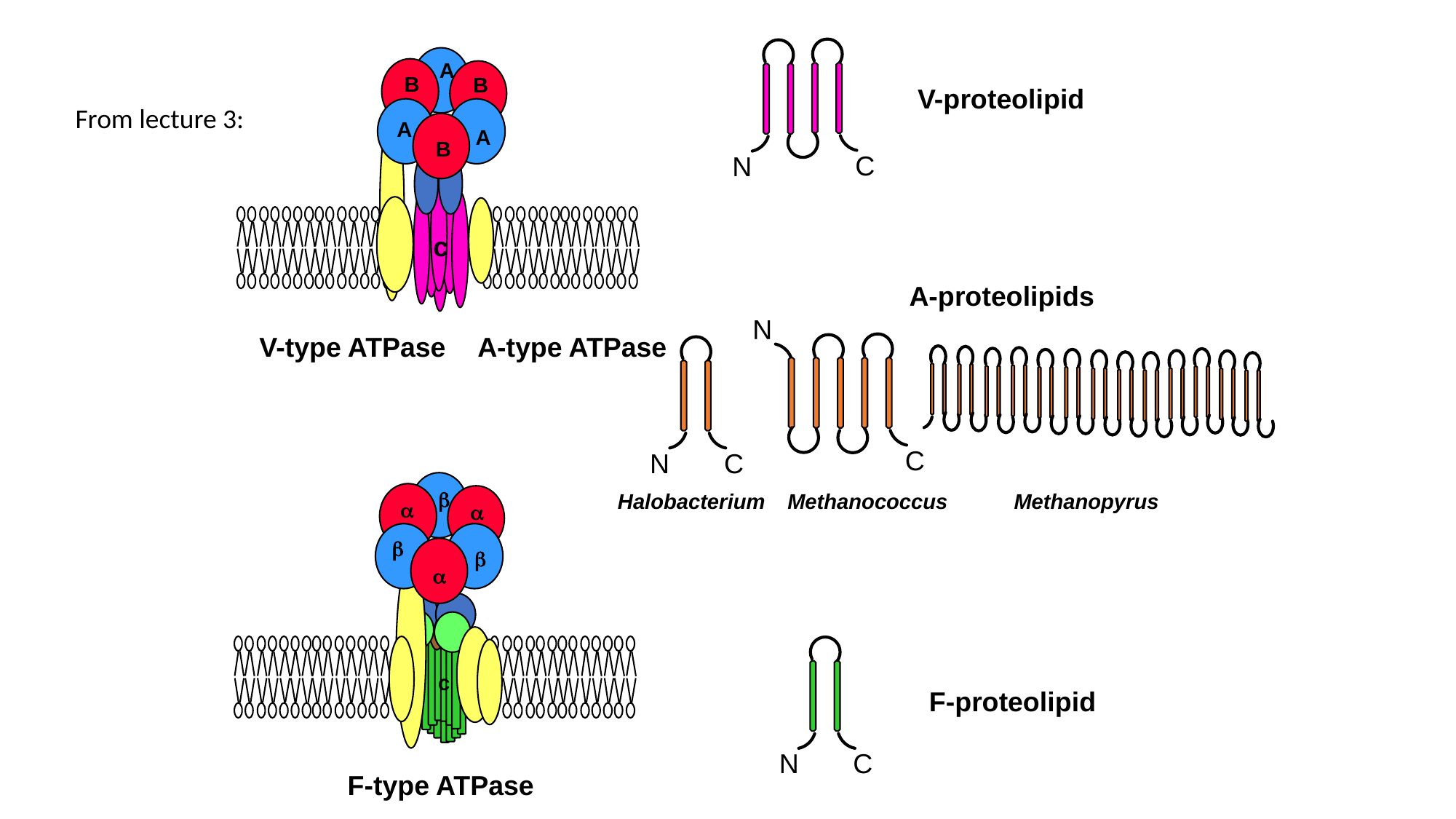

C
N
V-proteolipid

A
B
B
From lecture 3:

A
A
B
c
A-proteolipids
N

C
V-type ATPase
A-type ATPase

C
N

β
Halobacterium
Methanococcus
Methanopyrus

α
α

β

β

α

C
N
F-proteolipid
c
F-type ATPase